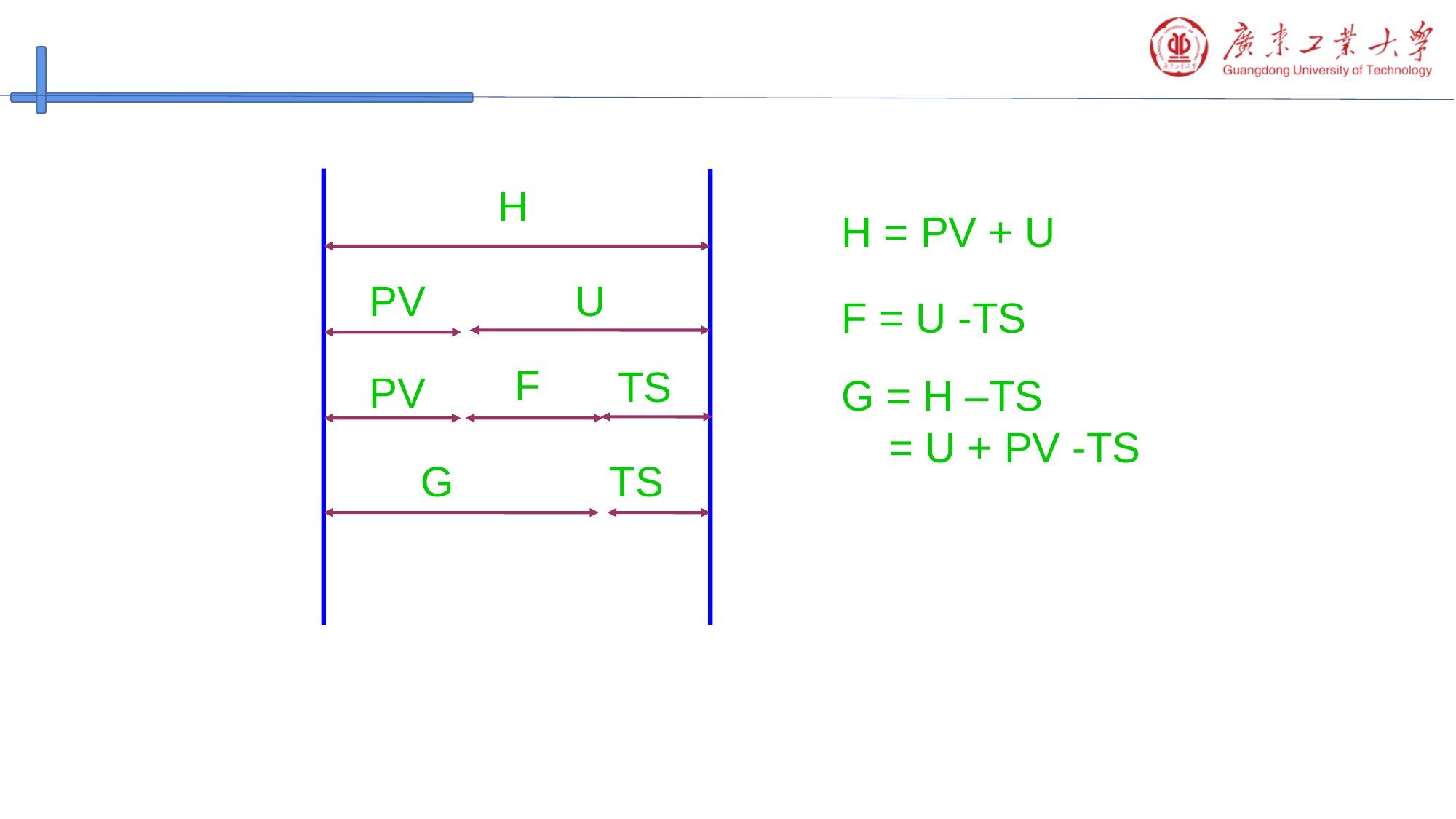

H

H = PV + U

PV
U
F = U -TS

F
TS
PV
G = H –TS
    = U + PV -TS

G
TS